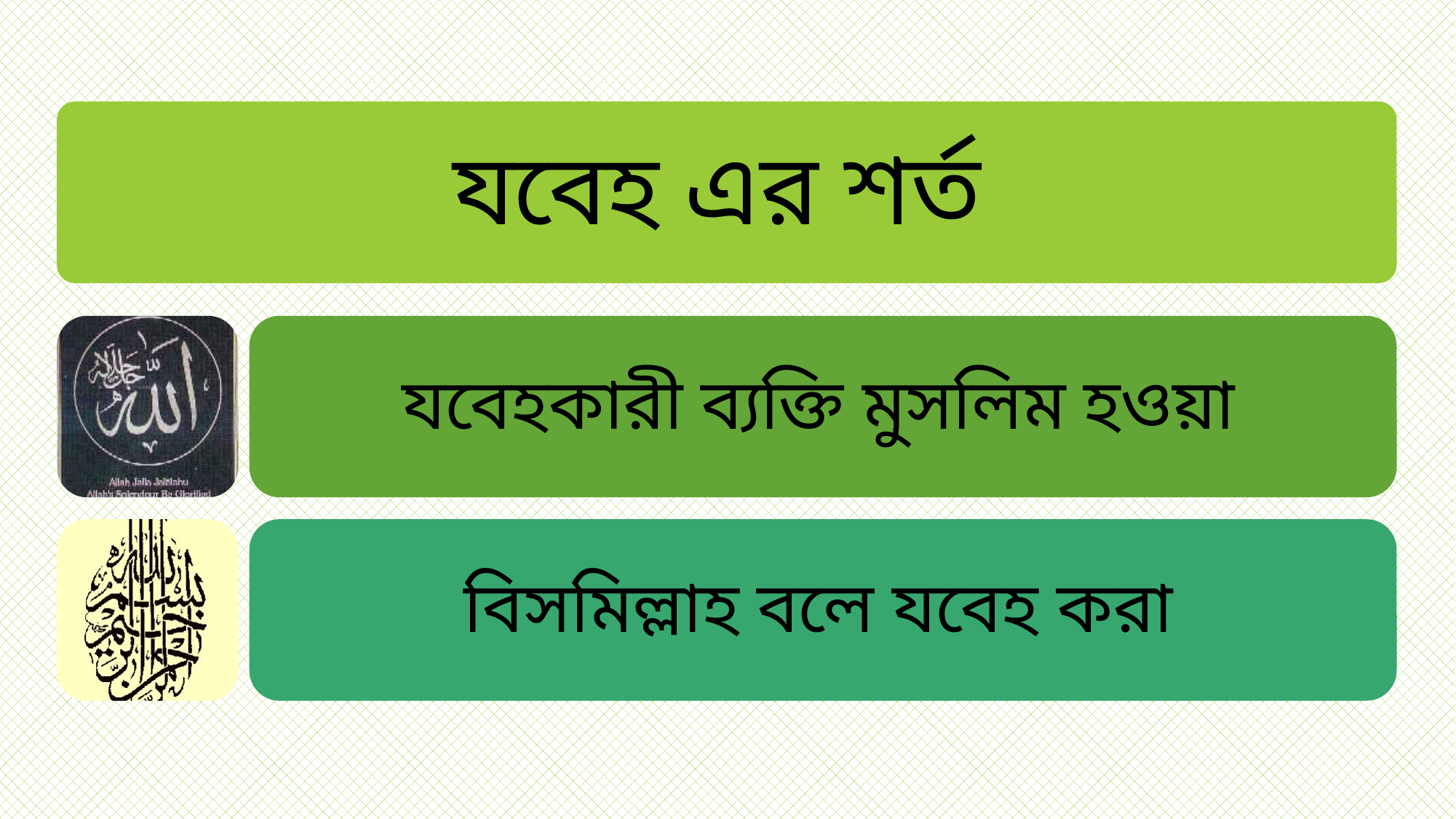

যবেহ এর শর্ত
যবেহকারী ব্যক্তি মুসলিম হওয়া
বিসমিল্লাহ বলে যবেহ করা